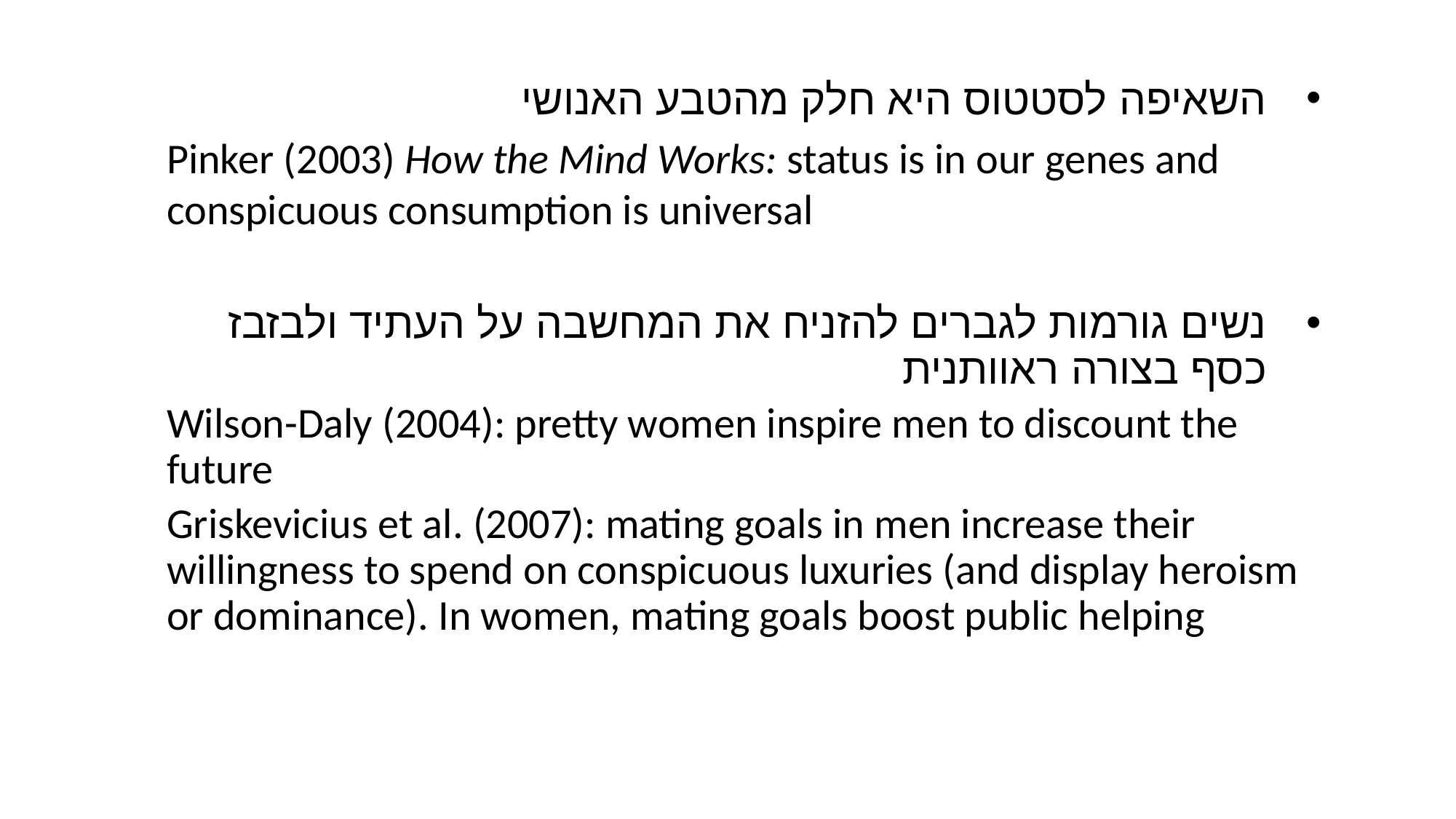

השאיפה לסטטוס היא חלק מהטבע האנושי
Pinker (2003) How the Mind Works: status is in our genes and conspicuous consumption is universal

נשים גורמות לגברים להזניח את המחשבה על העתיד ולבזבז כסף בצורה ראוותנית
Wilson-Daly (2004): pretty women inspire men to discount the future
Griskevicius et al. (2007): mating goals in men increase their willingness to spend on conspicuous luxuries (and display heroism or dominance). In women, mating goals boost public helping